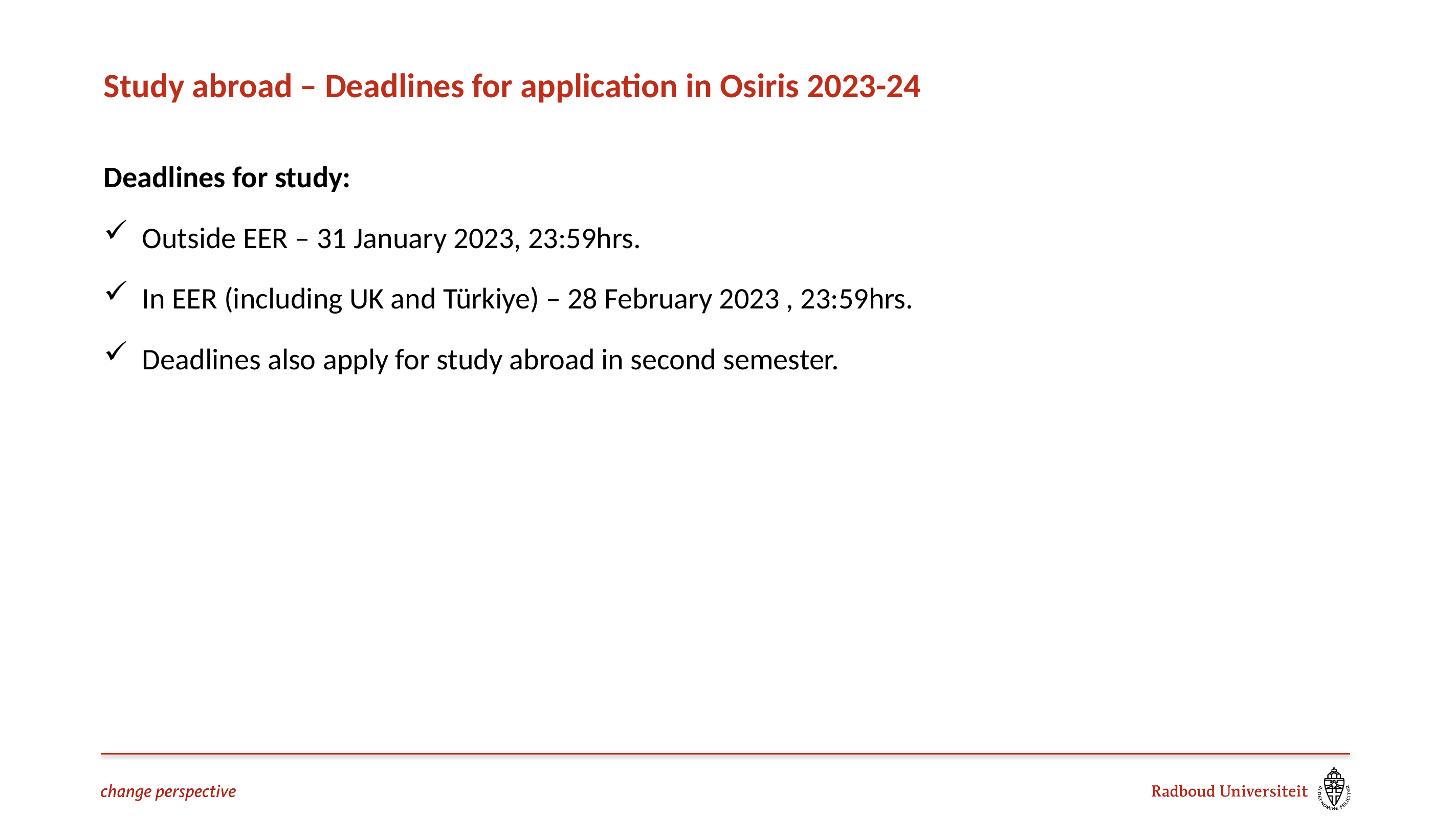

# Study abroad – Deadlines for application in Osiris 2023-24
Deadlines for study:
Outside EER – 31 January 2023, 23:59hrs.
In EER (including UK and Türkiye) – 28 February 2023 , 23:59hrs.
Deadlines also apply for study abroad in second semester.